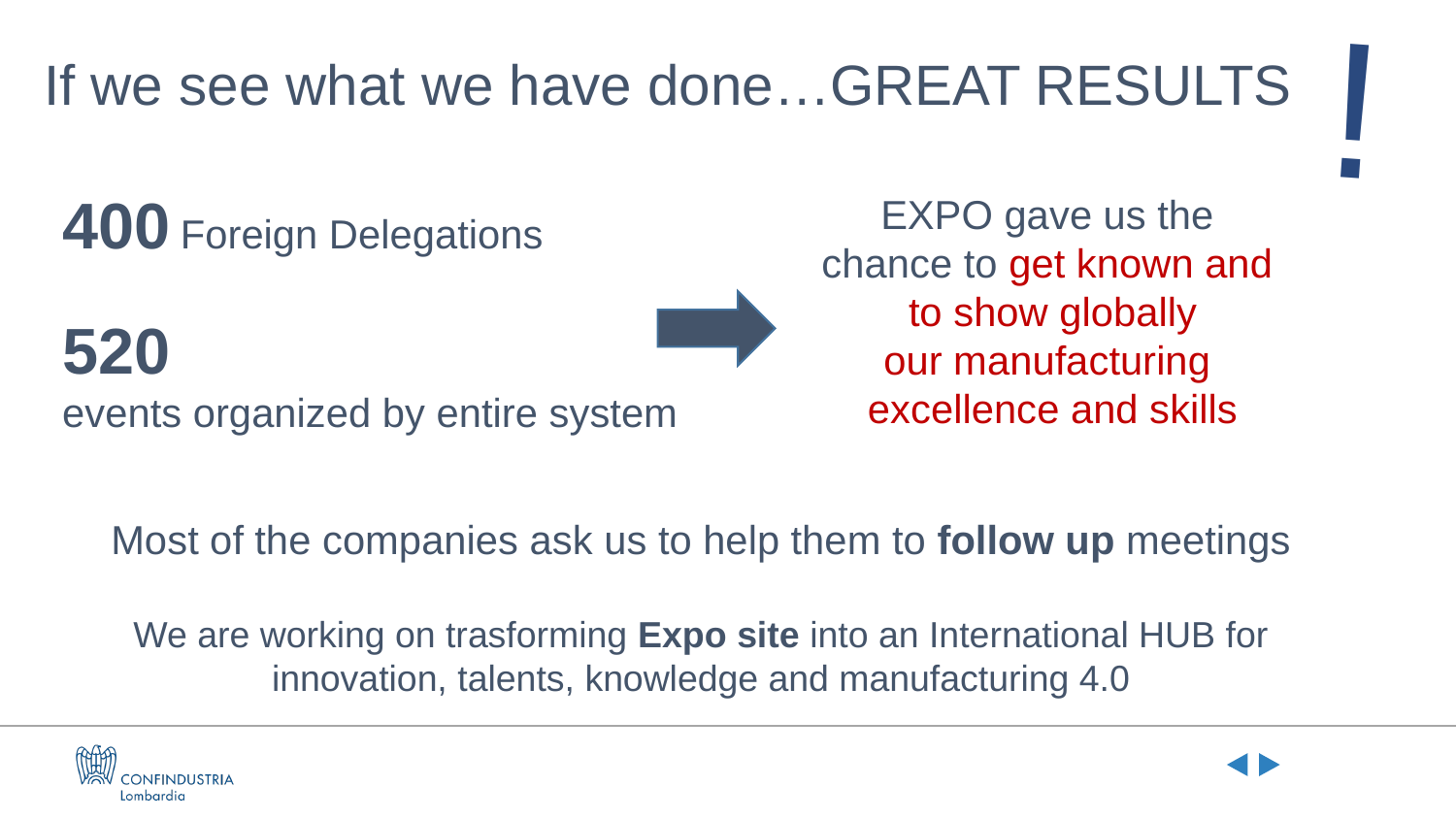

!
If we see what we have done…GREAT RESULTS
400 Foreign Delegations

520
events organized by entire system

EXPO gave us the
chance to get known and
to show globally
our manufacturing
excellence and skills

Most of the companies ask us to help them to follow up meetings

We are working on trasforming Expo site into an International HUB for innovation, talents, knowledge and manufacturing 4.0